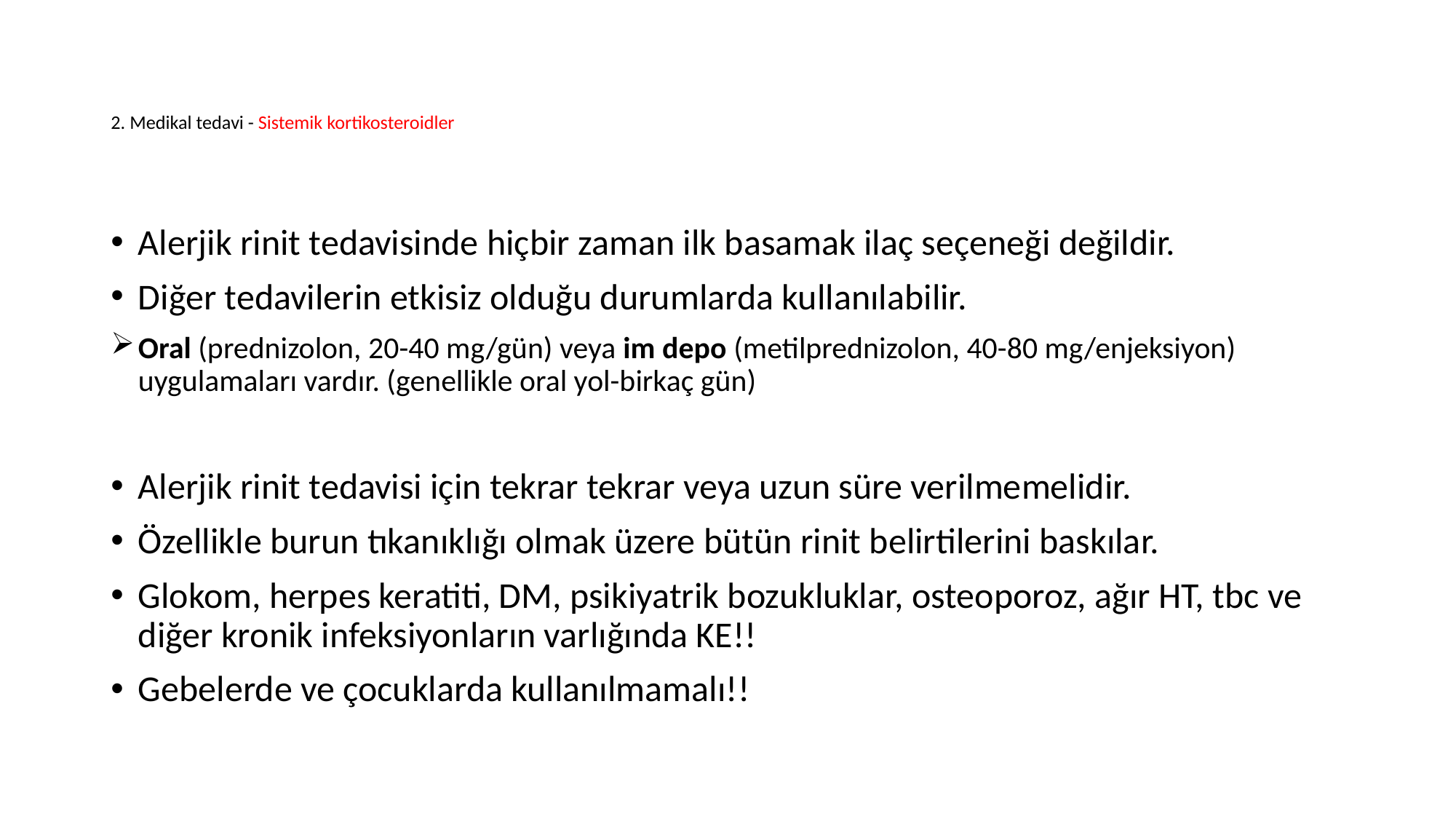

# 2. Medikal tedavi - Sistemik kortikosteroidler
Alerjik rinit tedavisinde hiçbir zaman ilk basamak ilaç seçeneği değildir.
Diğer tedavilerin etkisiz olduğu durumlarda kullanılabilir.
Oral (prednizolon, 20-40 mg/gün) veya im depo (metilprednizolon, 40-80 mg/enjeksiyon) uygulamaları vardır. (genellikle oral yol-birkaç gün)

Alerjik rinit tedavisi için tekrar tekrar veya uzun süre verilmemelidir.
Özellikle burun tıkanıklığı olmak üzere bütün rinit belirtilerini baskılar.
Glokom, herpes keratiti, DM, psikiyatrik bozukluklar, osteoporoz, ağır HT, tbc ve diğer kronik infeksiyonların varlığında KE!!
Gebelerde ve çocuklarda kullanılmamalı!!